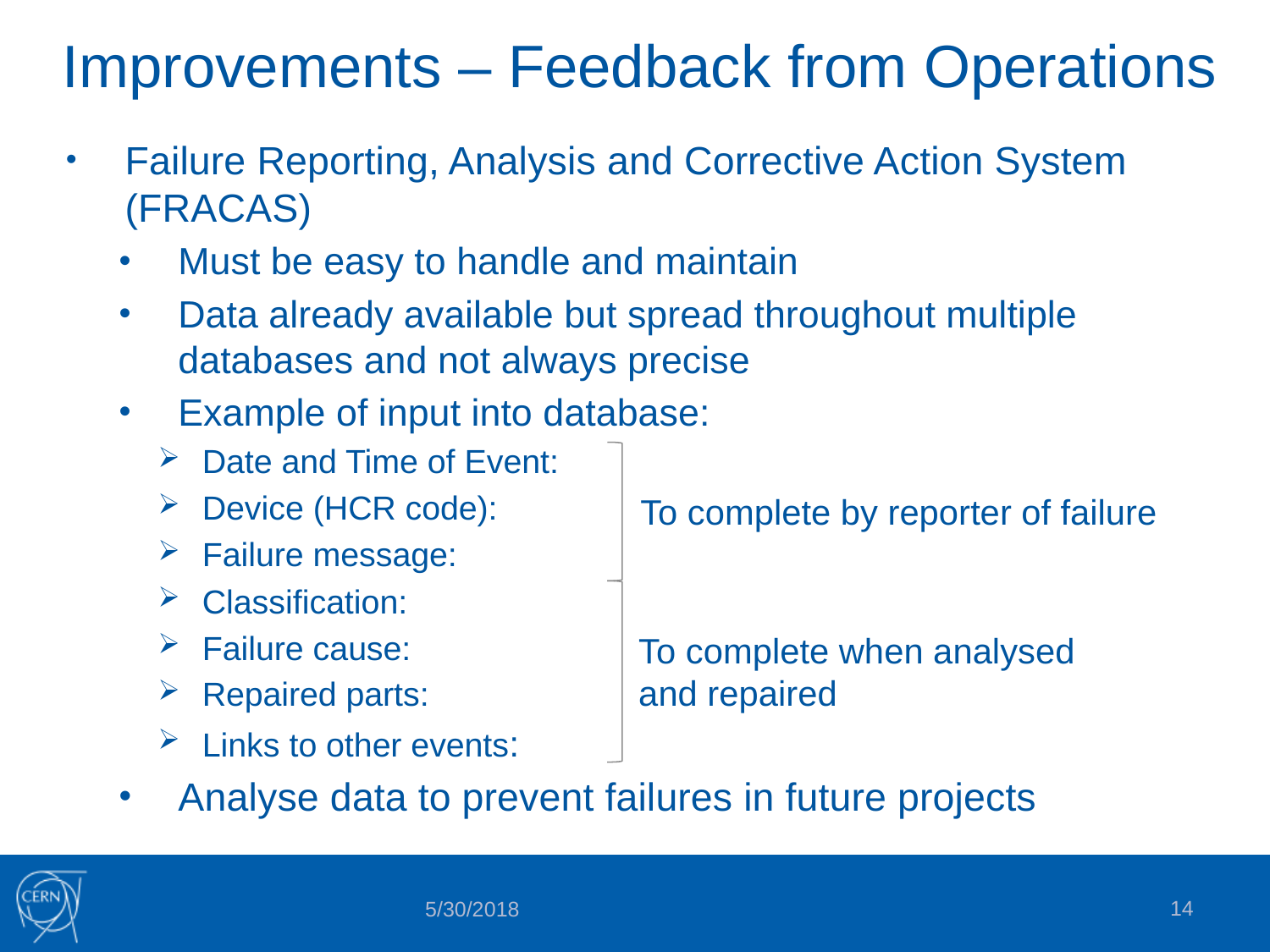

# Improvements – Feedback from Operations
Failure Reporting, Analysis and Corrective Action System (FRACAS)
Must be easy to handle and maintain
Data already available but spread throughout multiple databases and not always precise
Example of input into database:
Date and Time of Event:
Device (HCR code):
Failure message:
Classification:
Failure cause:
Repaired parts:
Links to other events:
Analyse data to prevent failures in future projects

To complete by reporter of failure

To complete when analysed and repaired
14
5/30/2018